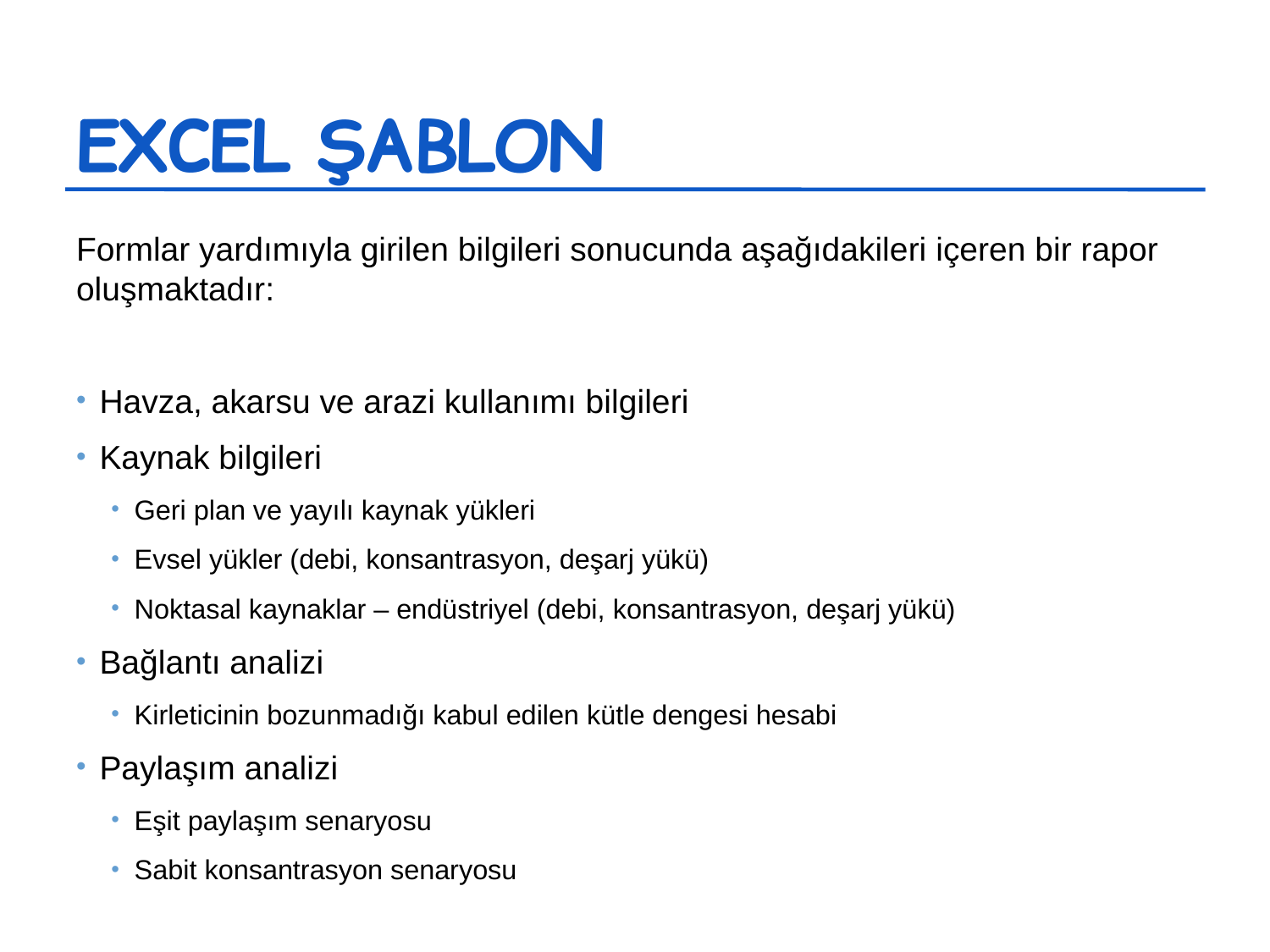

# EXCEL ŞABLON
Formlar yardımıyla girilen bilgileri sonucunda aşağıdakileri içeren bir rapor oluşmaktadır:

Havza, akarsu ve arazi kullanımı bilgileri
Kaynak bilgileri
Geri plan ve yayılı kaynak yükleri
Evsel yükler (debi, konsantrasyon, deşarj yükü)
Noktasal kaynaklar – endüstriyel (debi, konsantrasyon, deşarj yükü)
Bağlantı analizi
Kirleticinin bozunmadığı kabul edilen kütle dengesi hesabi
Paylaşım analizi
Eşit paylaşım senaryosu
Sabit konsantrasyon senaryosu